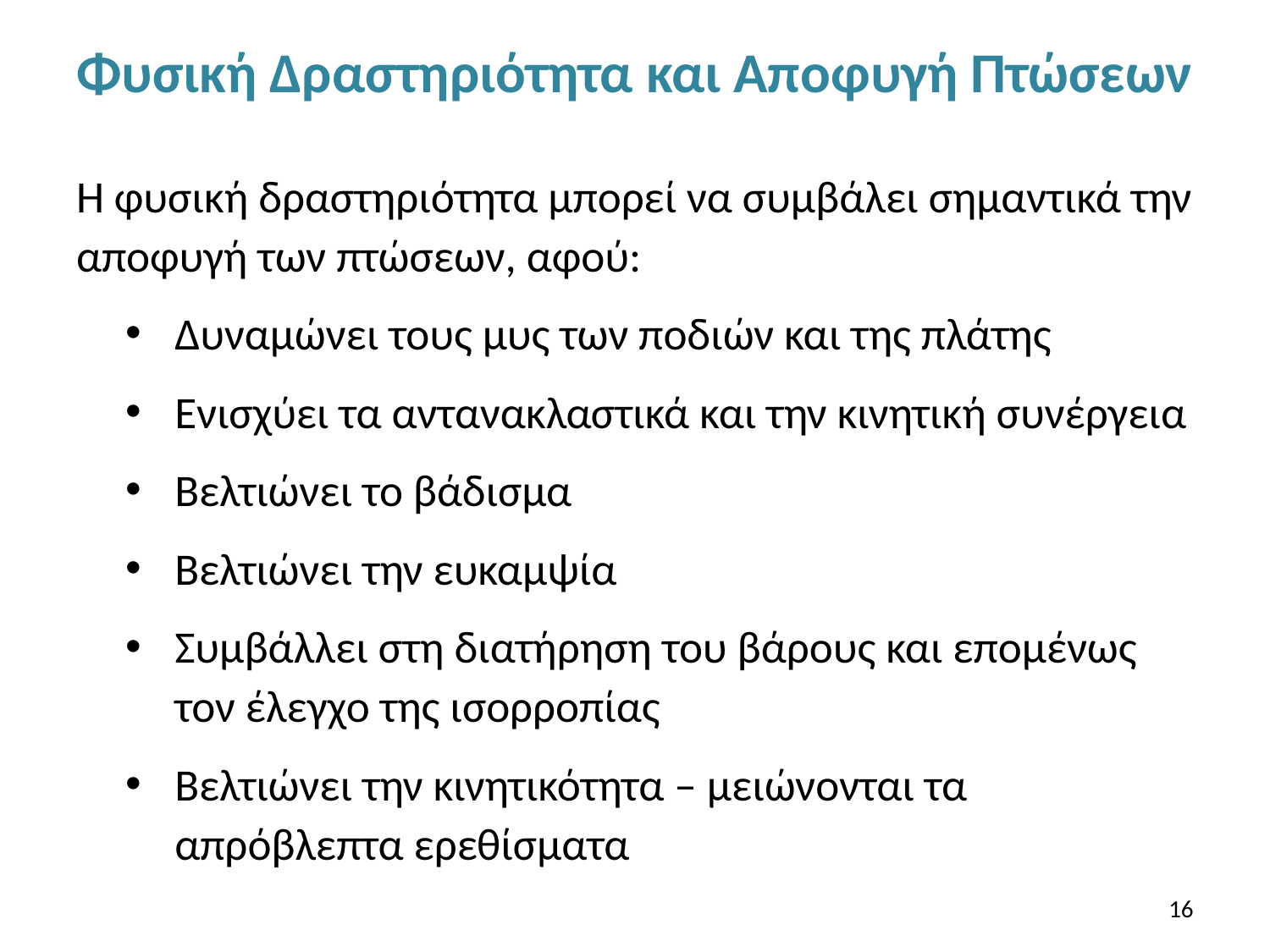

# Φυσική Δραστηριότητα και Αποφυγή Πτώσεων
Η φυσική δραστηριότητα μπορεί να συμβάλει σημαντικά την αποφυγή των πτώσεων, αφού:
Δυναμώνει τους μυς των ποδιών και της πλάτης
Ενισχύει τα αντανακλαστικά και την κινητική συνέργεια
Βελτιώνει το βάδισμα
Βελτιώνει την ευκαμψία
Συμβάλλει στη διατήρηση του βάρους και επομένως τον έλεγχο της ισορροπίας
Βελτιώνει την κινητικότητα – μειώνονται τα απρόβλεπτα ερεθίσματα
16